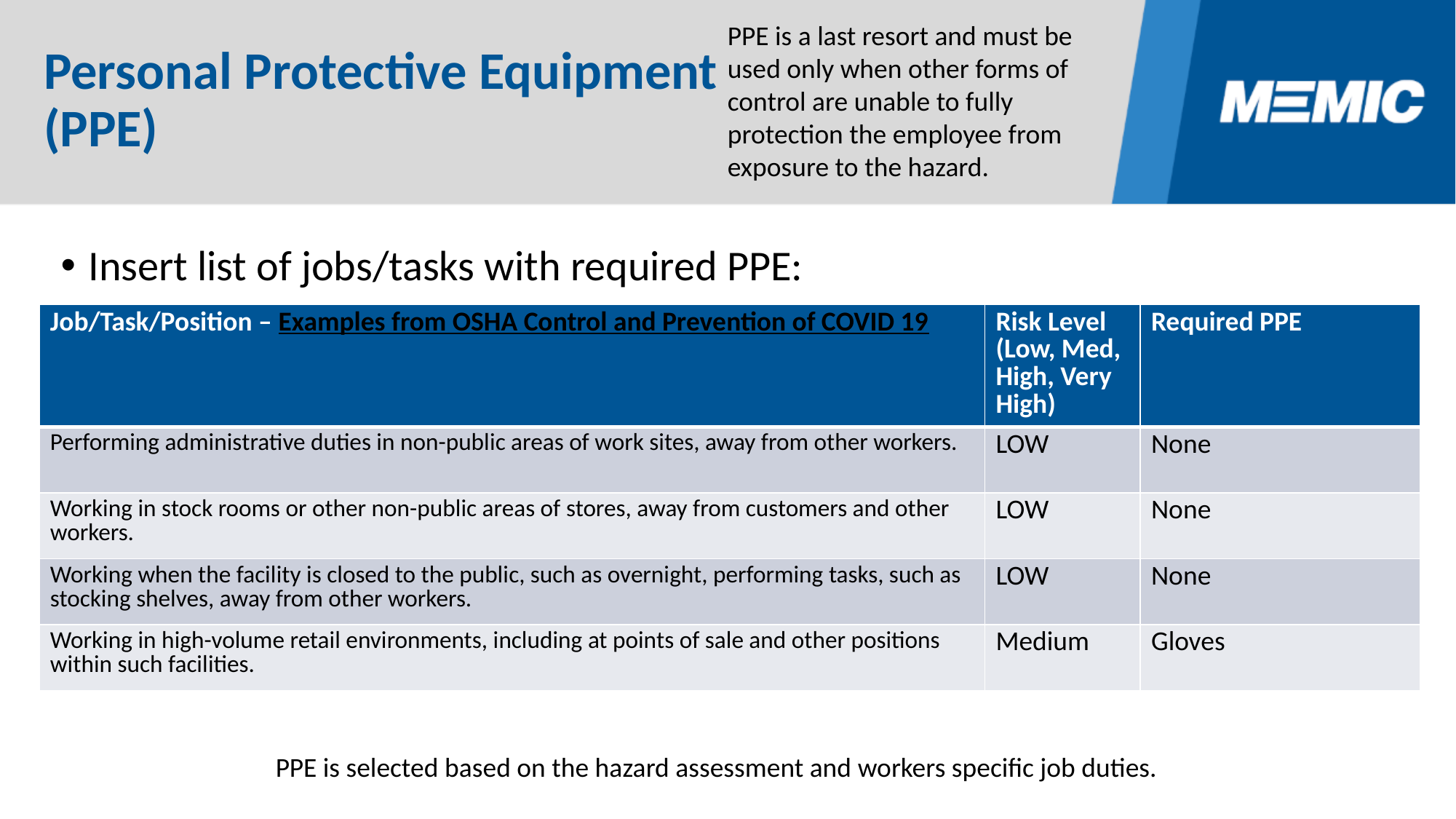

# Personal Protective Equipment (PPE)
PPE is a last resort and must be used only when other forms of control are unable to fully protection the employee from exposure to the hazard.
Insert list of jobs/tasks with required PPE:
| Job/Task/Position – Examples from OSHA Control and Prevention of COVID 19 | Risk Level (Low, Med, High, Very High) | Required PPE |
| --- | --- | --- |
| Performing administrative duties in non-public areas of work sites, away from other workers. | LOW | None |
| Working in stock rooms or other non-public areas of stores, away from customers and other workers. | LOW | None |
| Working when the facility is closed to the public, such as overnight, performing tasks, such as stocking shelves, away from other workers. | LOW | None |
| Working in high-volume retail environments, including at points of sale and other positions within such facilities. | Medium | Gloves |
PPE is selected based on the hazard assessment and workers specific job duties.